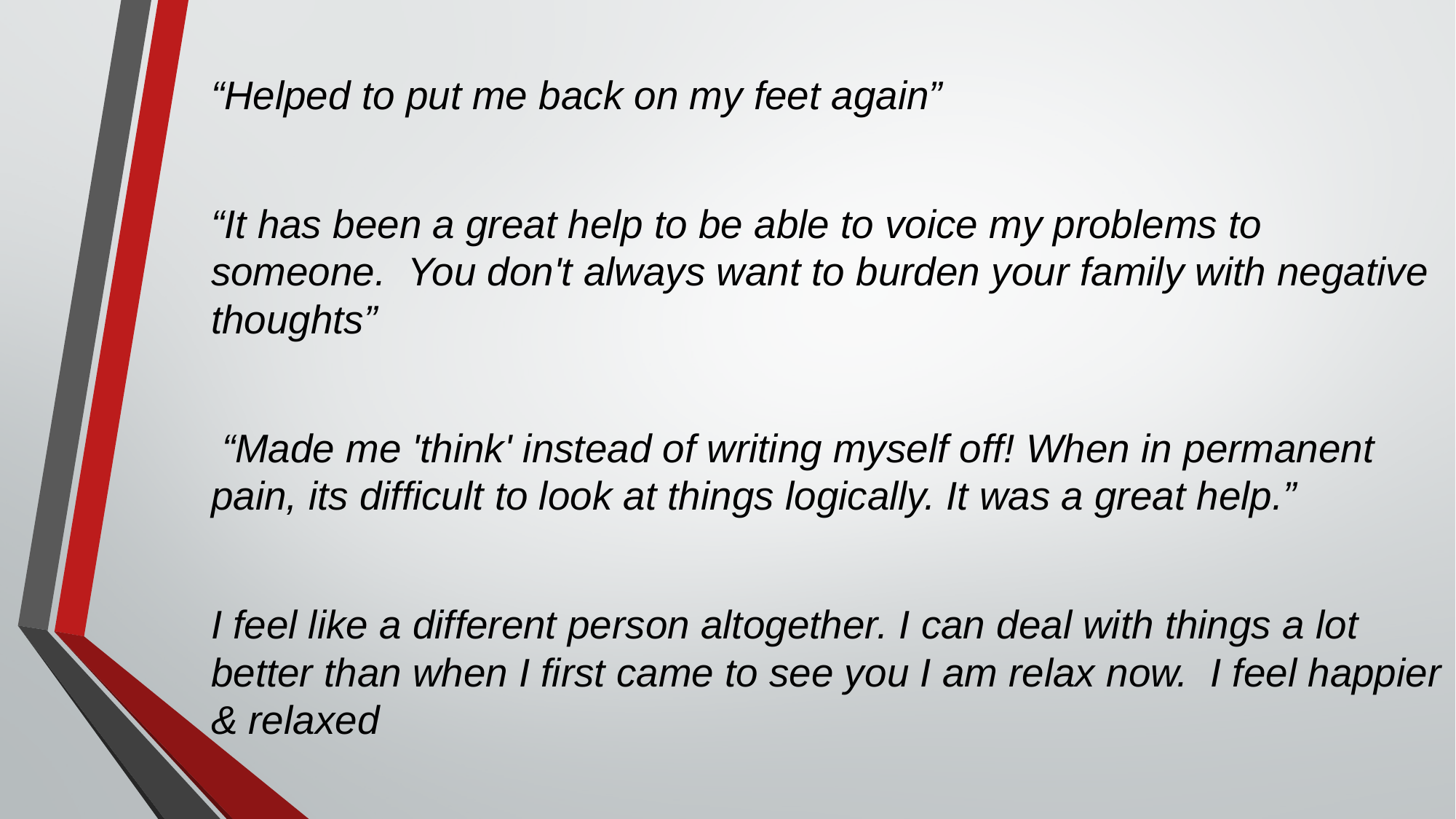

“Helped to put me back on my feet again”

“It has been a great help to be able to voice my problems to someone.  You don't always want to burden your family with negative thoughts”

 “Made me 'think' instead of writing myself off! When in permanent pain, its difficult to look at things logically. It was a great help.”

I feel like a different person altogether. I can deal with things a lot better than when I first came to see you I am relax now.  I feel happier & relaxed

#